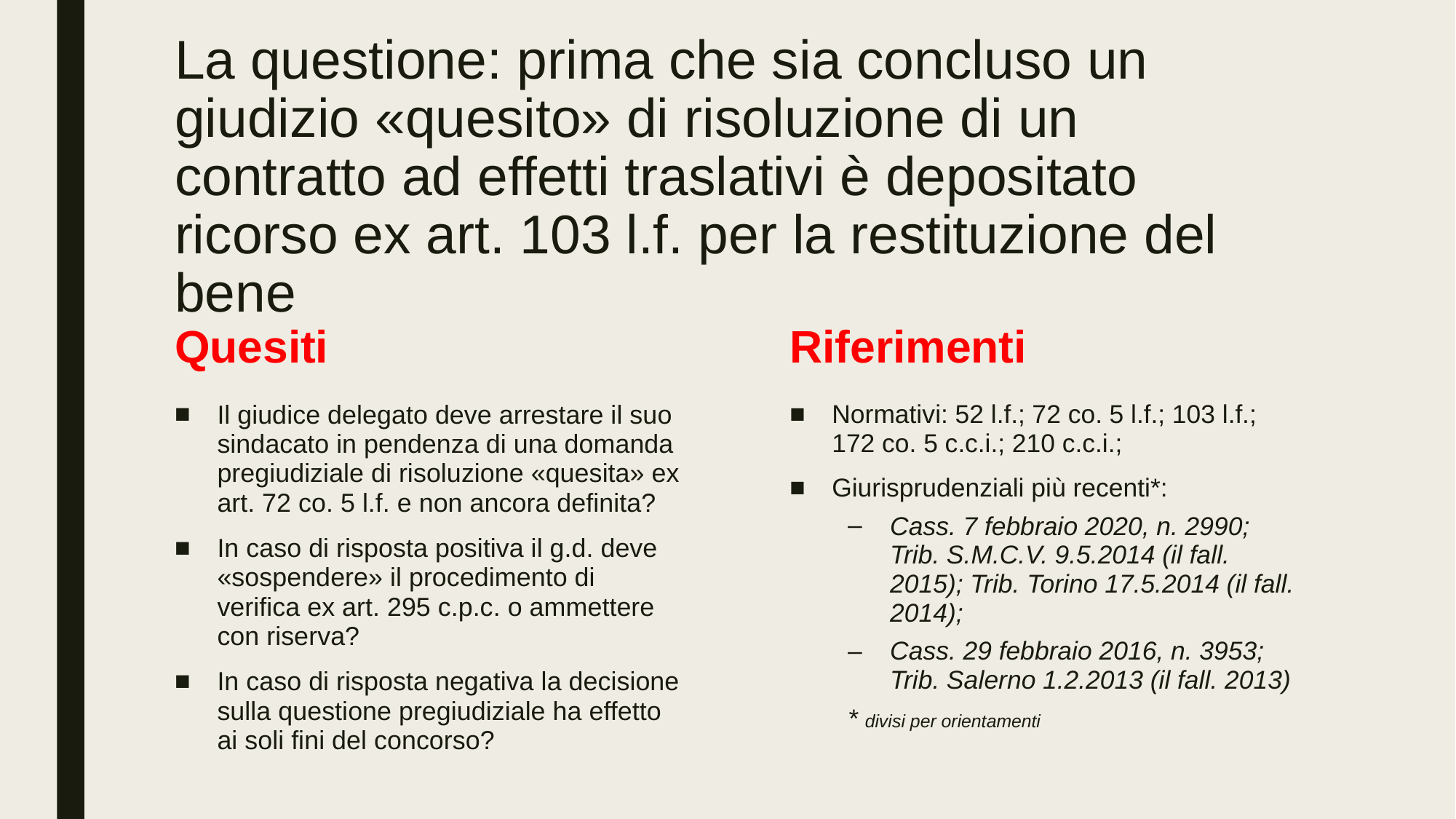

# La questione: prima che sia concluso un giudizio «quesito» di risoluzione di un contratto ad effetti traslativi è depositato ricorso ex art. 103 l.f. per la restituzione del bene
Quesiti
Riferimenti
Il giudice delegato deve arrestare il suo sindacato in pendenza di una domanda pregiudiziale di risoluzione «quesita» ex art. 72 co. 5 l.f. e non ancora definita?
In caso di risposta positiva il g.d. deve «sospendere» il procedimento di verifica ex art. 295 c.p.c. o ammettere con riserva?
In caso di risposta negativa la decisione sulla questione pregiudiziale ha effetto ai soli fini del concorso?
Normativi: 52 l.f.; 72 co. 5 l.f.; 103 l.f.; 172 co. 5 c.c.i.; 210 c.c.i.;
Giurisprudenziali più recenti*:
Cass. 7 febbraio 2020, n. 2990; Trib. S.M.C.V. 9.5.2014 (il fall. 2015); Trib. Torino 17.5.2014 (il fall. 2014);
Cass. 29 febbraio 2016, n. 3953; Trib. Salerno 1.2.2013 (il fall. 2013)
* divisi per orientamenti